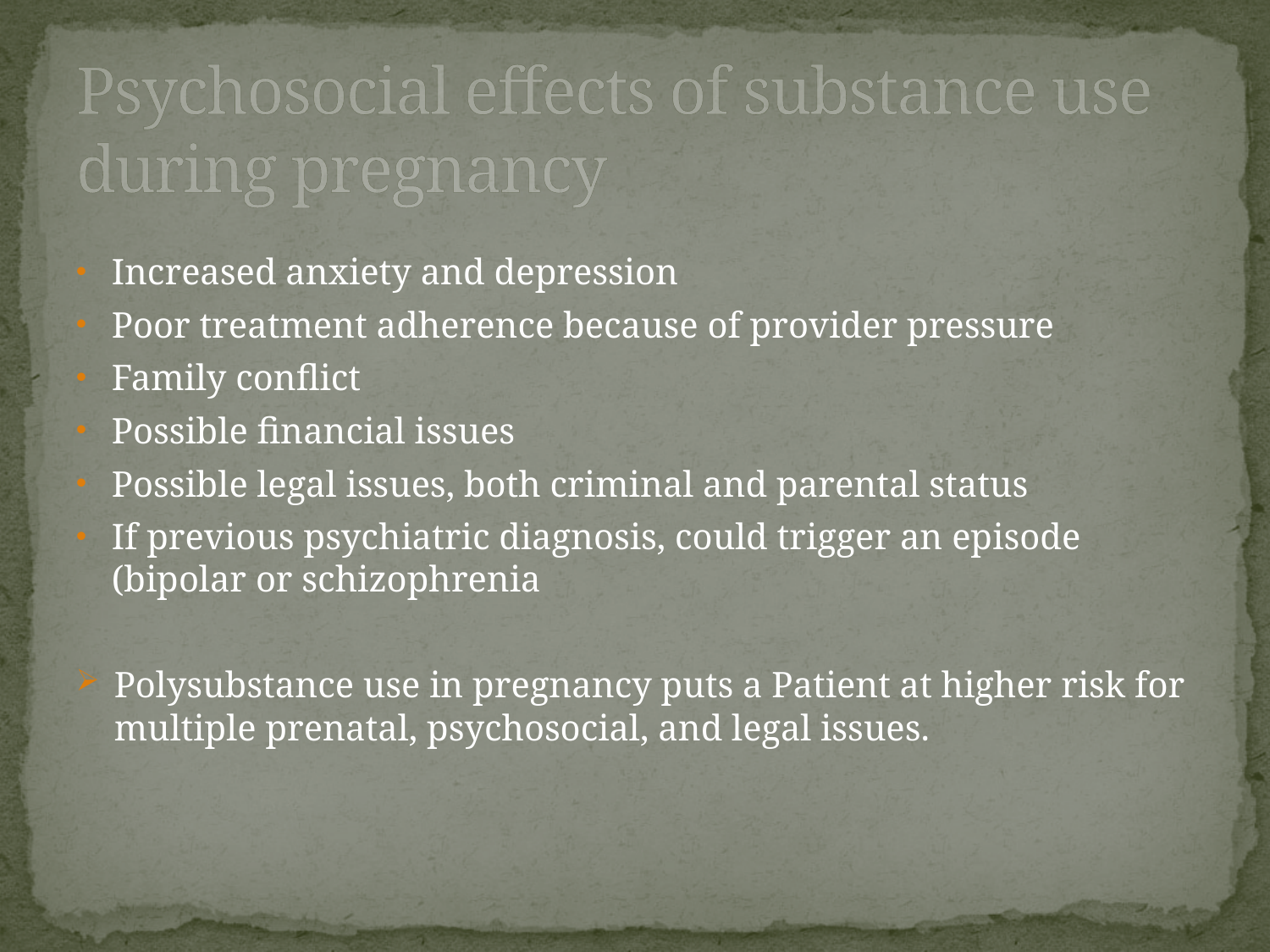

# Psychosocial effects of substance use during pregnancy
Increased anxiety and depression
Poor treatment adherence because of provider pressure
Family conflict
Possible financial issues
Possible legal issues, both criminal and parental status
If previous psychiatric diagnosis, could trigger an episode (bipolar or schizophrenia

Polysubstance use in pregnancy puts a Patient at higher risk for multiple prenatal, psychosocial, and legal issues.